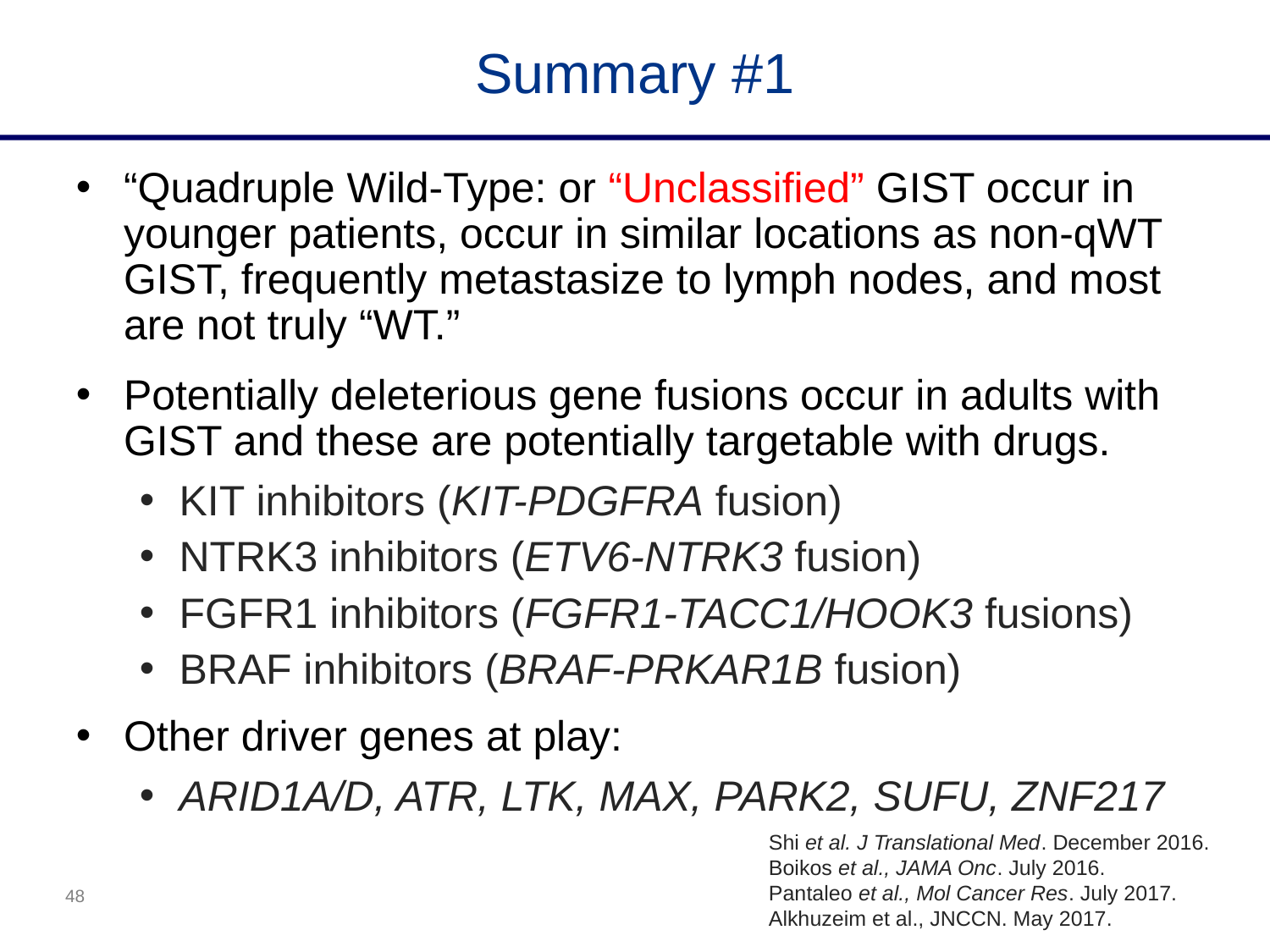

Summary #1

“Quadruple Wild-Type: or “Unclassified” GIST occur in younger patients, occur in similar locations as non-qWT GIST, frequently metastasize to lymph nodes, and most are not truly “WT.”
Potentially deleterious gene fusions occur in adults with GIST and these are potentially targetable with drugs.
KIT inhibitors (KIT-PDGFRA fusion)
NTRK3 inhibitors (ETV6-NTRK3 fusion)
FGFR1 inhibitors (FGFR1-TACC1/HOOK3 fusions)
BRAF inhibitors (BRAF-PRKAR1B fusion)
Other driver genes at play:
ARID1A/D, ATR, LTK, MAX, PARK2, SUFU, ZNF217
Shi et al. J Translational Med. December 2016.
Boikos et al., JAMA Onc. July 2016.
Pantaleo et al., Mol Cancer Res. July 2017.
Alkhuzeim et al., JNCCN. May 2017.